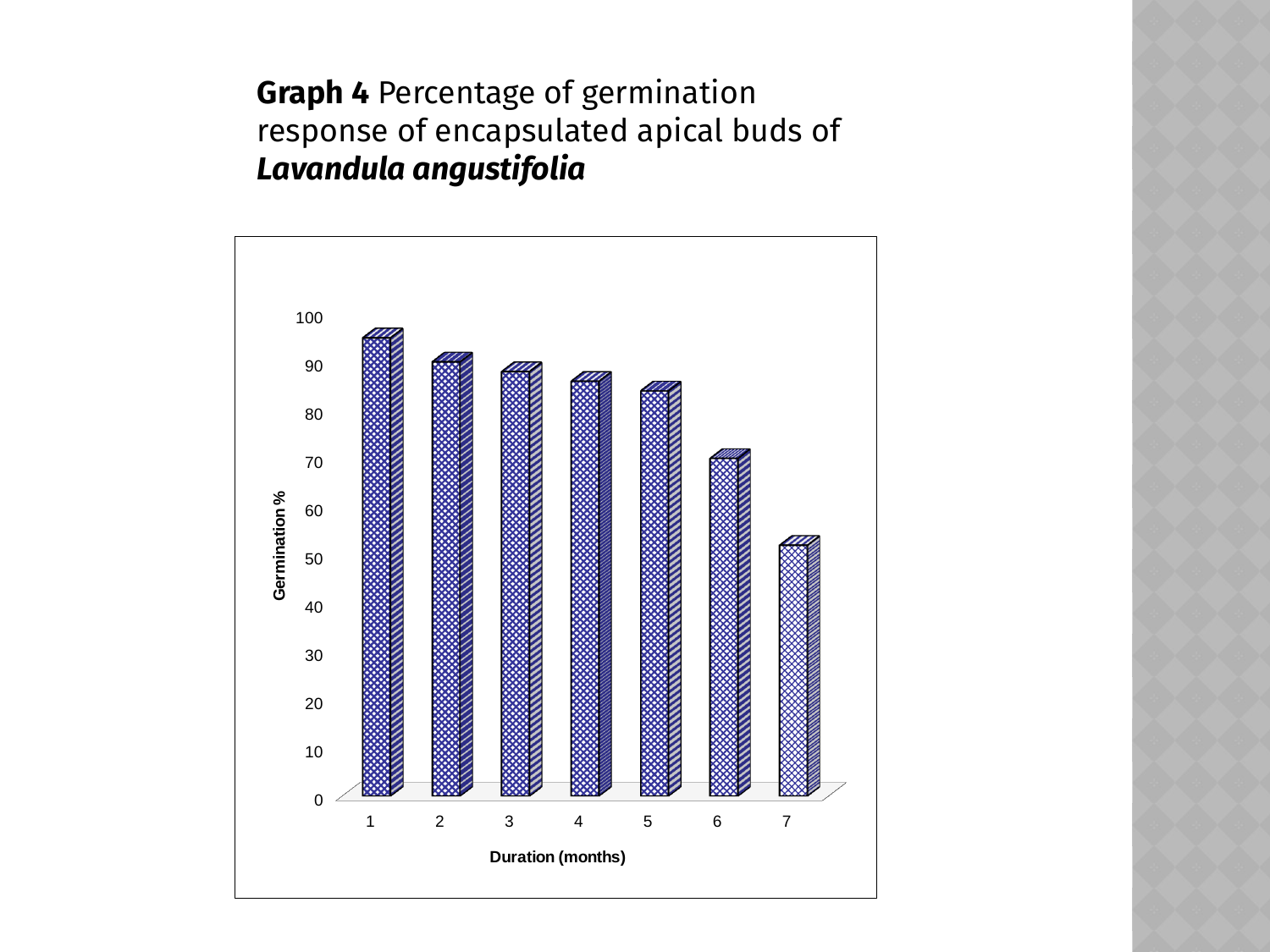

Graph 4 Percentage of germination response of encapsulated apical buds of Lavandula angustifolia

[unsupported chart]